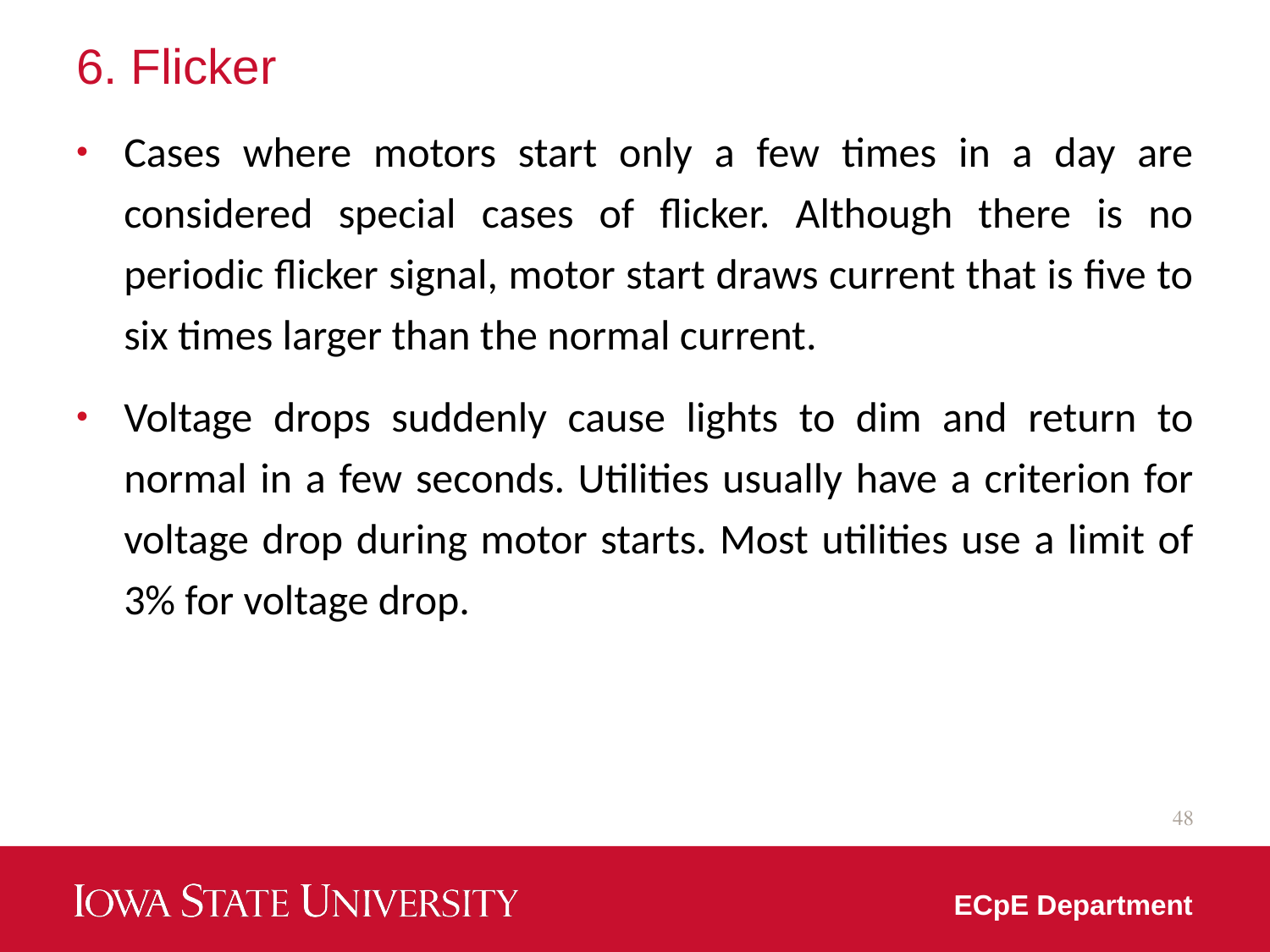

# 6. Flicker
Cases where motors start only a few times in a day are considered special cases of flicker. Although there is no periodic flicker signal, motor start draws current that is five to six times larger than the normal current.
Voltage drops suddenly cause lights to dim and return to normal in a few seconds. Utilities usually have a criterion for voltage drop during motor starts. Most utilities use a limit of 3% for voltage drop.
48
ECpE Department